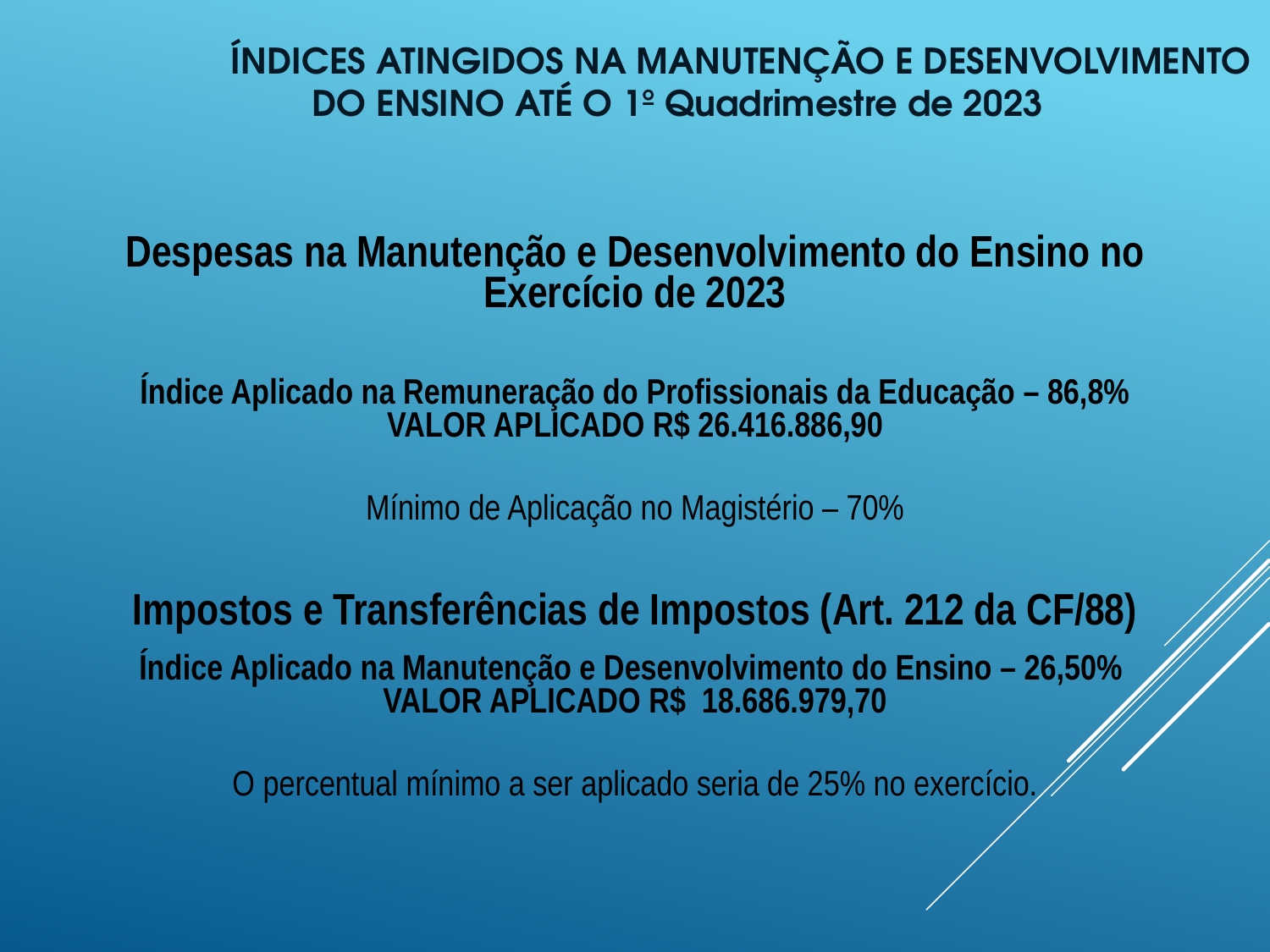

ÍNDICES ATINGIDOS NA MANUTENÇÃO E DESENVOLVIMENTO DO ENSINO ATÉ O 1º Quadrimestre de 2023

| Despesas na Manutenção e Desenvolvimento do Ensino no Exercício de 2023 |
| --- |
| Índice Aplicado na Remuneração do Profissionais da Educação – 86,8% VALOR APLICADO R$ 26.416.886,90 |
| Mínimo de Aplicação no Magistério – 70% |
| Impostos e Transferências de Impostos (Art. 212 da CF/88) |
| Índice Aplicado na Manutenção e Desenvolvimento do Ensino – 26,50% VALOR APLICADO R$ 18.686.979,70 |
| O percentual mínimo a ser aplicado seria de 25% no exercício. |